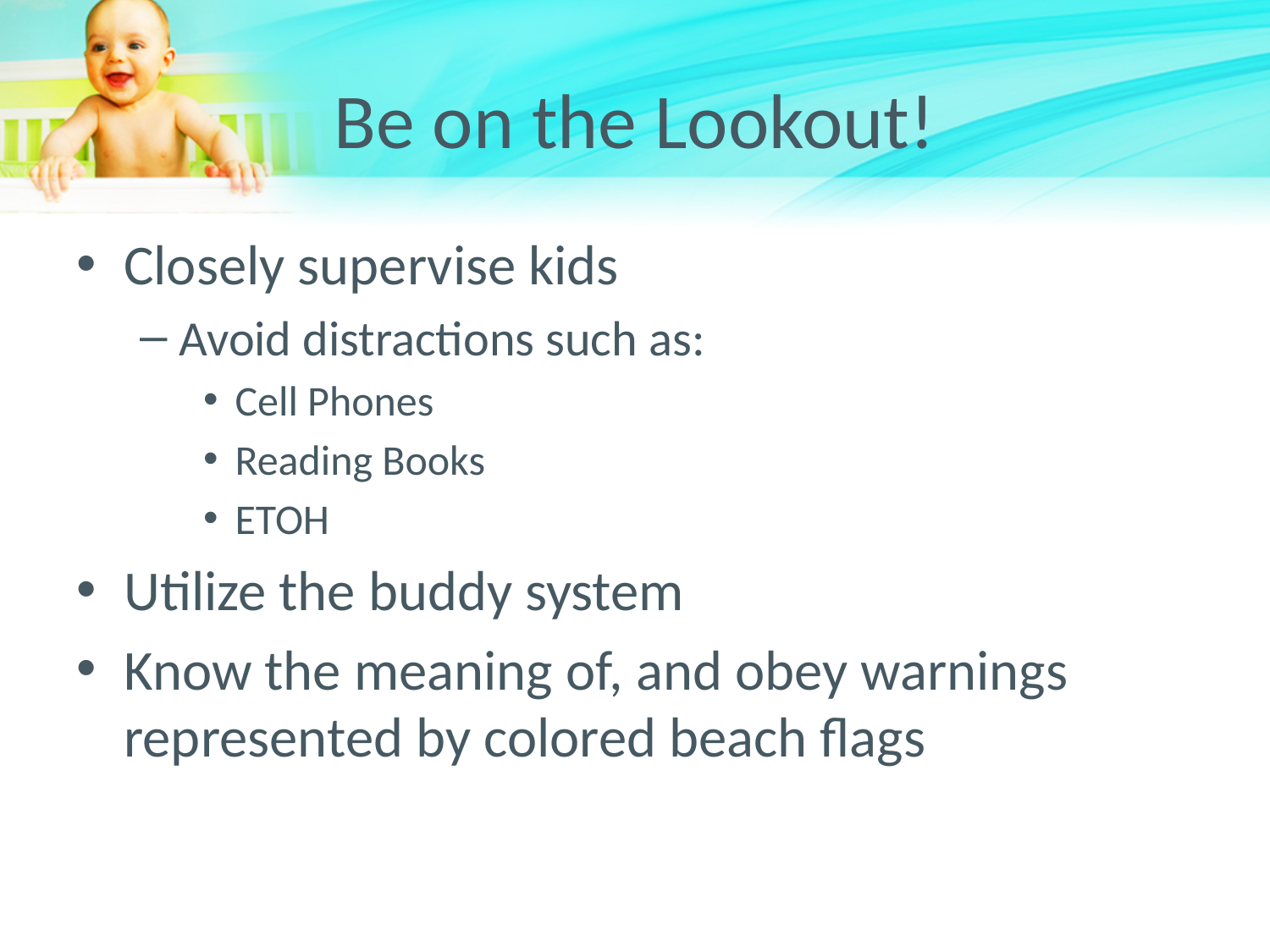

# Be on the Lookout!
Closely supervise kids
Avoid distractions such as:
Cell Phones
Reading Books
ETOH
Utilize the buddy system
Know the meaning of, and obey warnings represented by colored beach flags